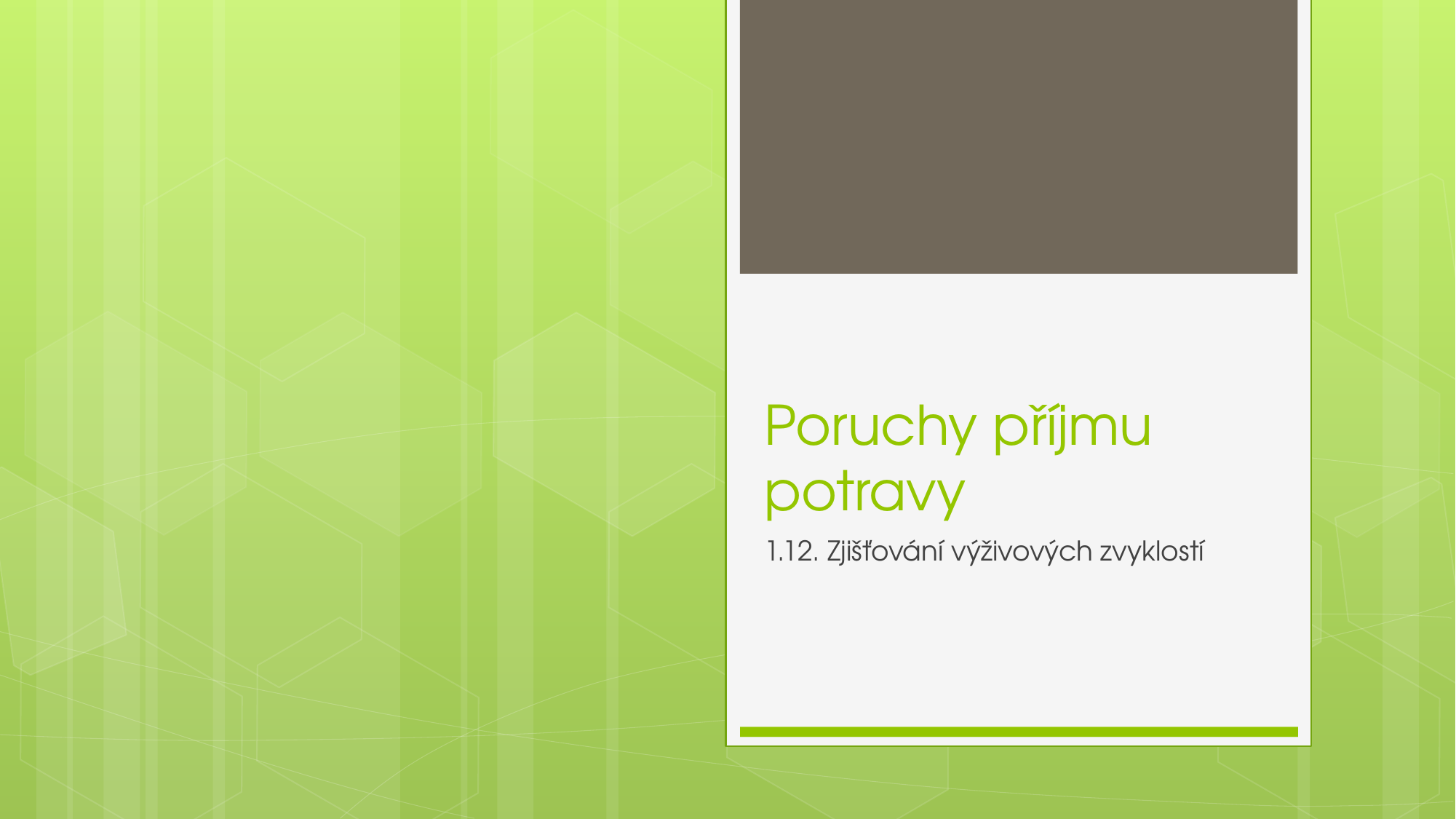

# Poruchy příjmu potravy
1.12. Zjišťování výživových zvyklostí